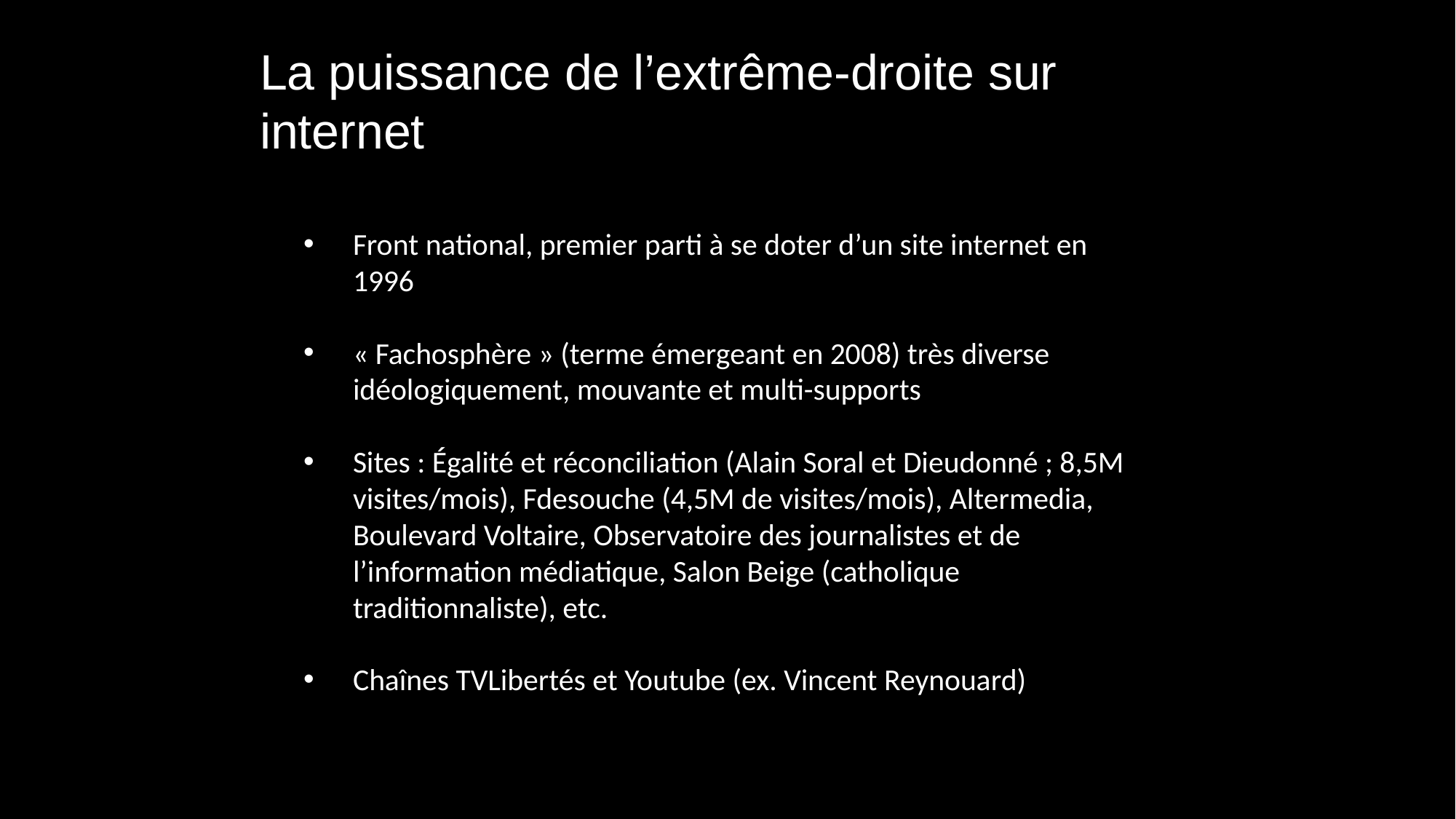

La puissance de l’extrême-droite sur internet

Front national, premier parti à se doter d’un site internet en 1996

« Fachosphère » (terme émergeant en 2008) très diverse idéologiquement, mouvante et multi-supports

Sites : Égalité et réconciliation (Alain Soral et Dieudonné ; 8,5M visites/mois), Fdesouche (4,5M de visites/mois), Altermedia, Boulevard Voltaire, Observatoire des journalistes et de l’information médiatique, Salon Beige (catholique traditionnaliste), etc.

Chaînes TVLibertés et Youtube (ex. Vincent Reynouard)